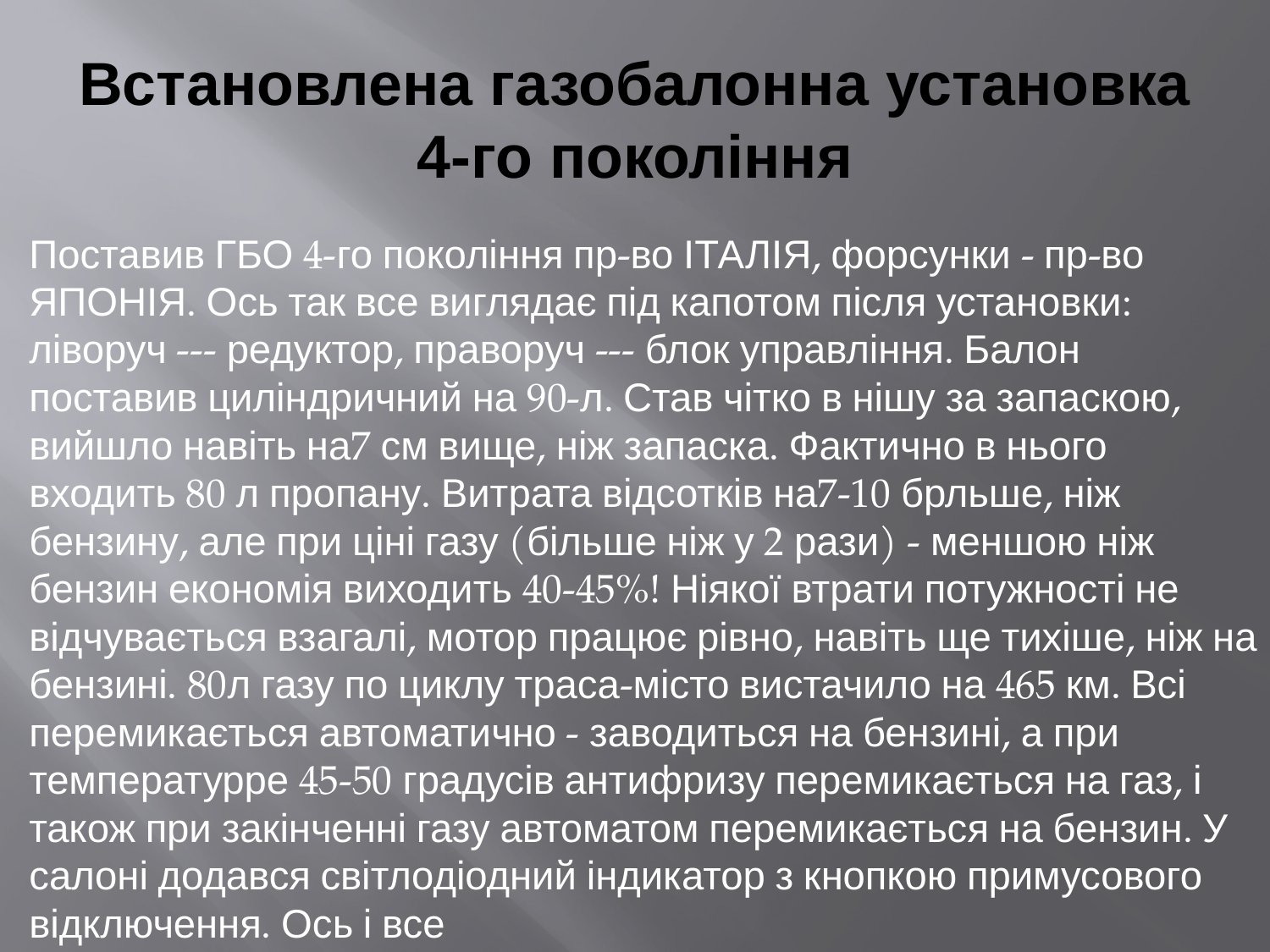

# Встановлена ​​газобалонна установка 4-го покоління
Поставив ГБО 4-го покоління пр-во ІТАЛІЯ, форсунки - пр-во ЯПОНІЯ. Ось так все виглядає під капотом після установки: ліворуч --- редуктор, праворуч --- блок управління. Балон поставив циліндричний на 90-л. Став чітко в нішу за запаскою, вийшло навіть на7 см вище, ніж запаска. Фактично в нього входить 80 л пропану. Витрата відсотків на7-10 брльше, ніж бензину, але при ціні газу (більше ніж у 2 рази) - меншою ніж бензин економія виходить 40-45%! Ніякої втрати потужності не відчувається взагалі, мотор працює рівно, навіть ще тихіше, ніж на бензині. 80л газу по циклу траса-місто вистачило на 465 км. Всі перемикається автоматично - заводиться на бензині, а при температурре 45-50 градусів антифризу перемикається на газ, і також при закінченні газу автоматом перемикається на бензин. У салоні додався світлодіодний індикатор з кнопкою примусового відключення. Ось і все